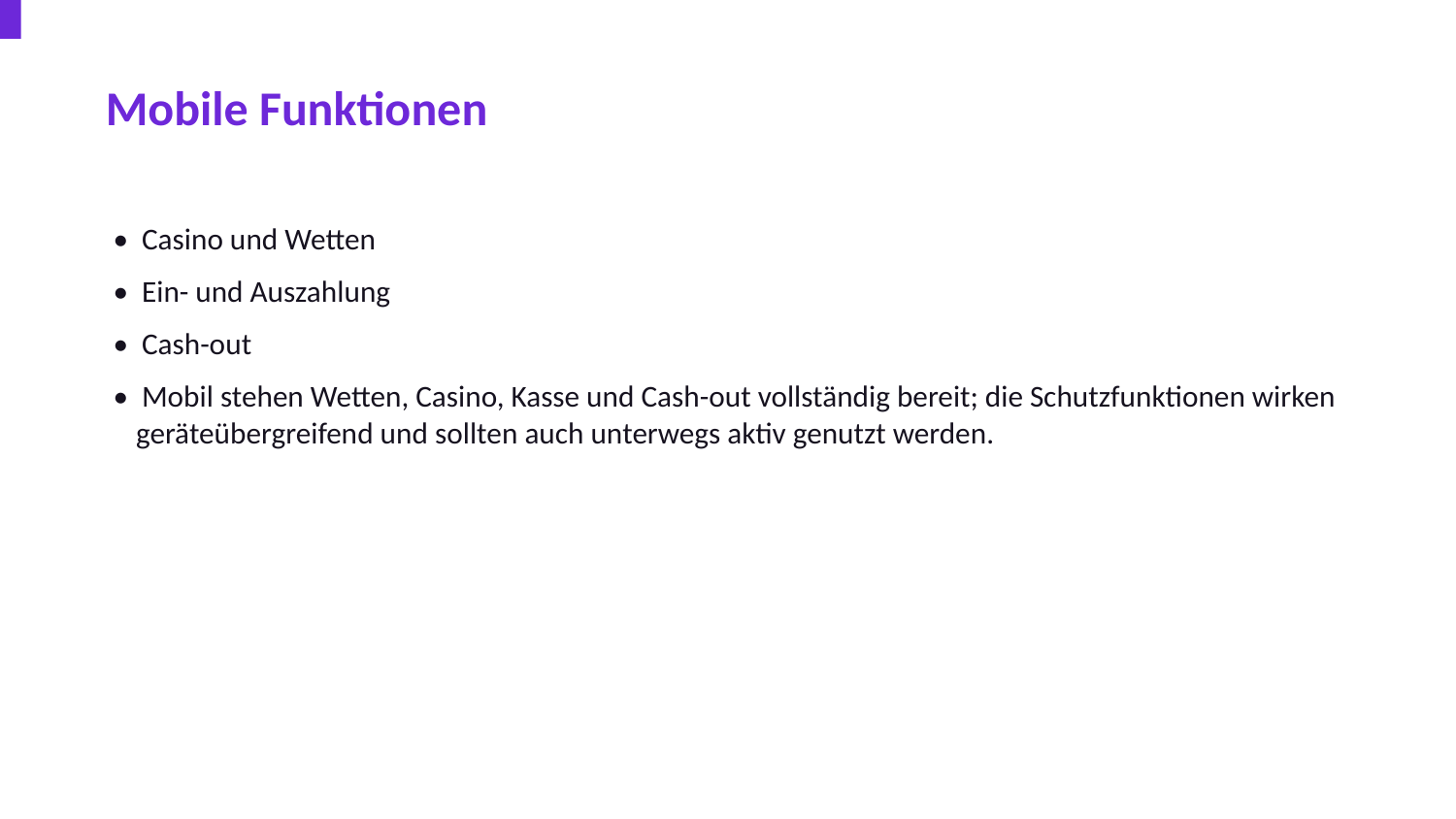

Mobile Funktionen
•  Casino und Wetten
•  Ein- und Auszahlung
•  Cash-out
•  Mobil stehen Wetten, Casino, Kasse und Cash-out vollständig bereit; die Schutzfunktionen wirken geräteübergreifend und sollten auch unterwegs aktiv genutzt werden.